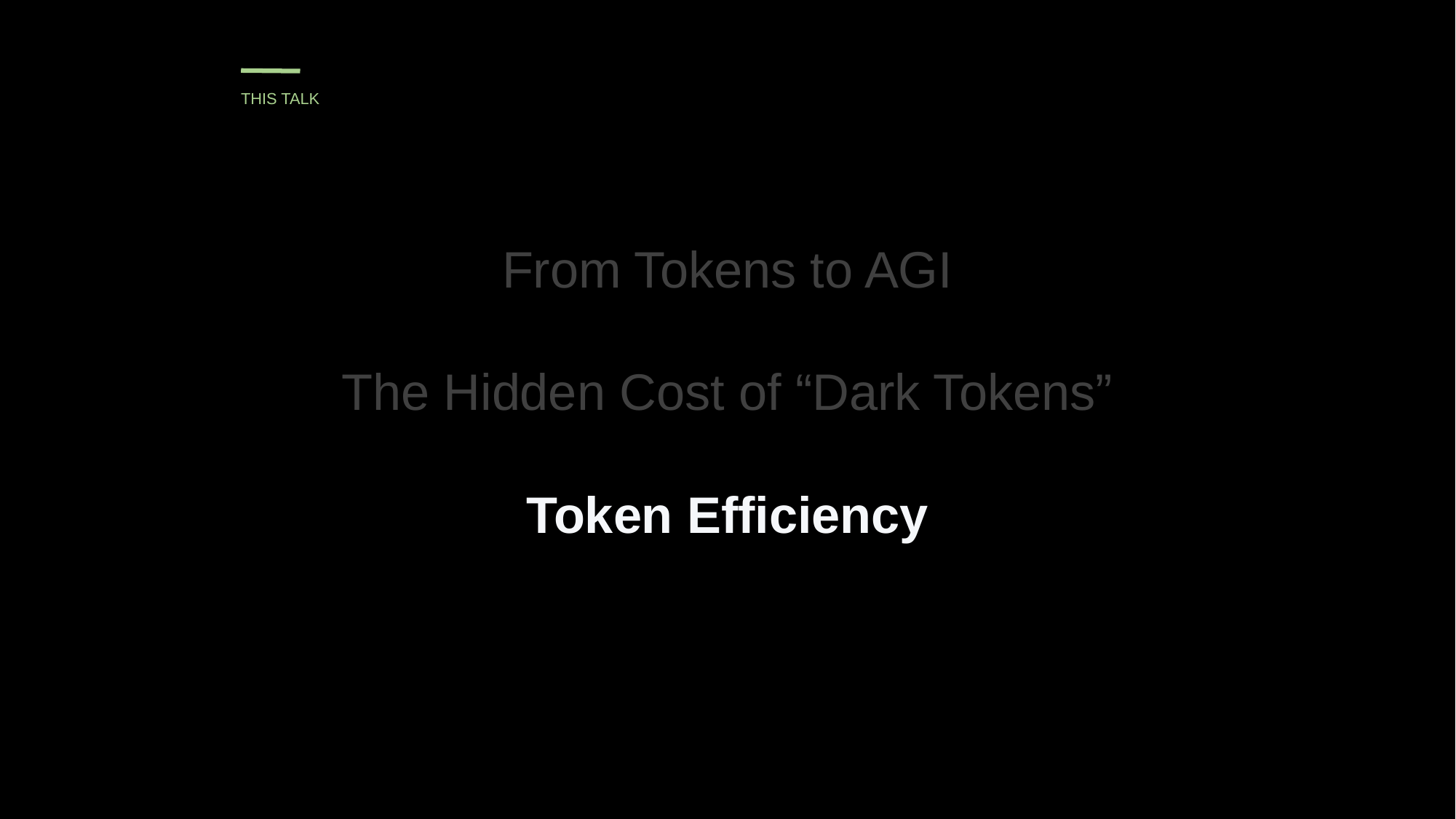

From Tokens to AGI
The Hidden Cost of “Dark Tokens”
Token Efficiency
THIS TALK